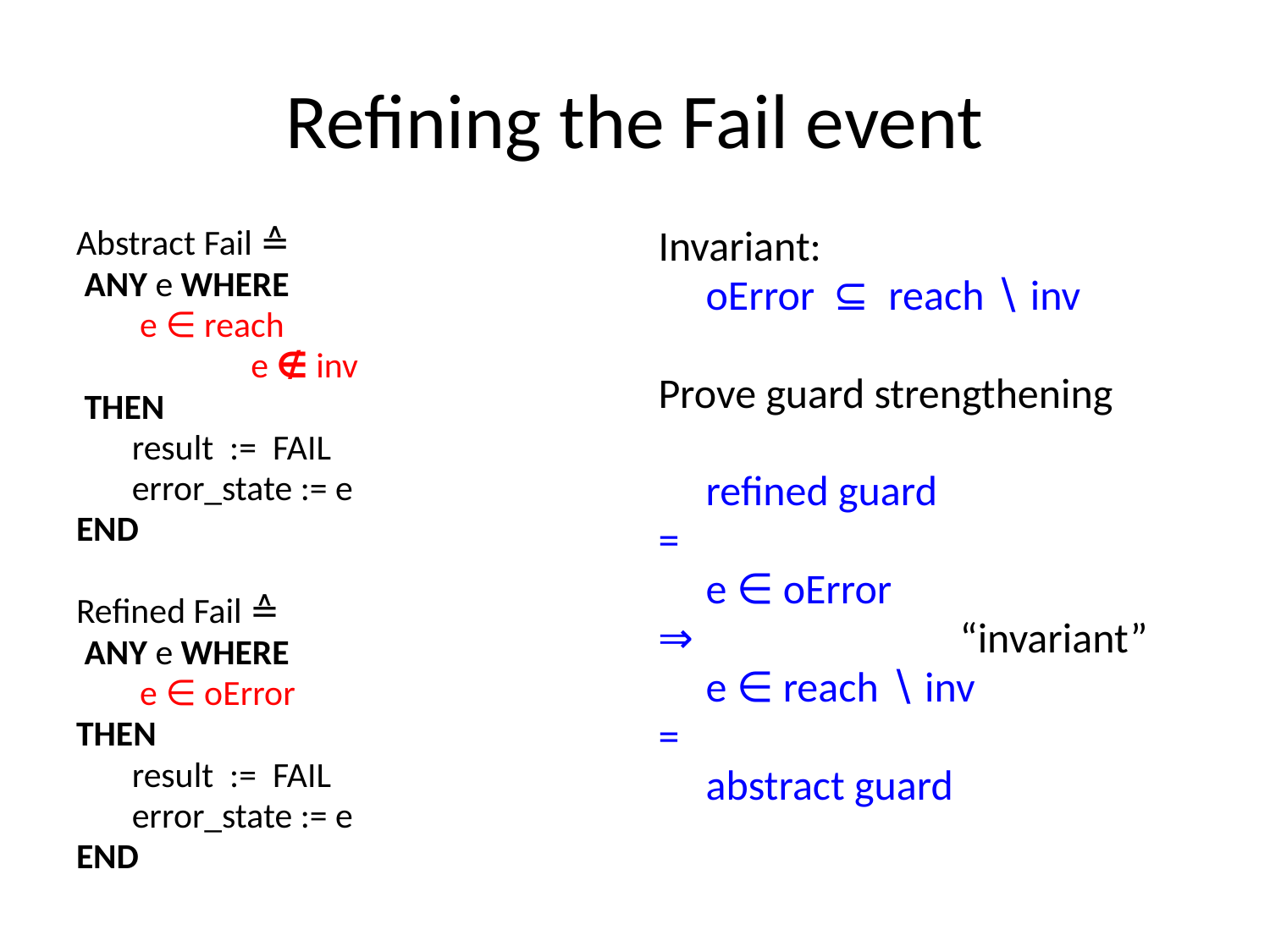

# Refining the Fail event
Abstract Fail ≙
 ANY e WHERE
	  e ∈ reach
		e ∉ inv
 THEN
	 result  :=  FAIL
	 error_state := e
END

Refined Fail ≙
 ANY e WHERE
	  e ∈ oError
THEN
	 result  :=  FAIL
	 error_state := e
END
Invariant:
	oError  ⊆  reach ∖ inv

Prove guard strengthening

	refined guard
=
	e ∈ oError
⇒   		“invariant”
	e ∈ reach ∖ inv
=
	abstract guard